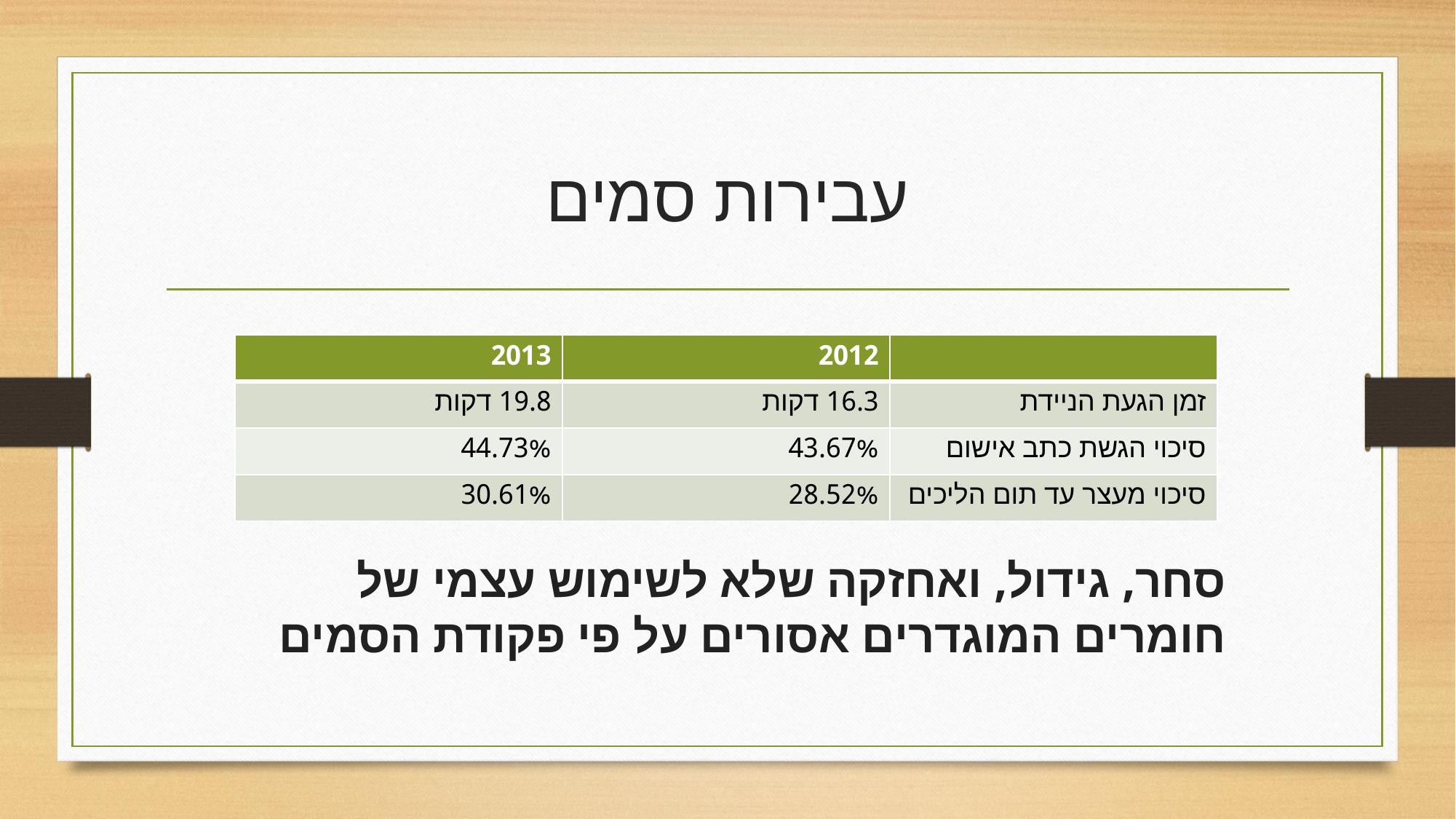

# עבירות סמים
| 2013 | 2012 |  |
| --- | --- | --- |
| 19.8 דקות | 16.3 דקות | זמן הגעת הניידת |
| 44.73% | 43.67% | סיכוי הגשת כתב אישום |
| 30.61% | 28.52% | סיכוי מעצר עד תום הליכים |
סחר, גידול, ואחזקה שלא לשימוש עצמי של חומרים המוגדרים אסורים על פי פקודת הסמים